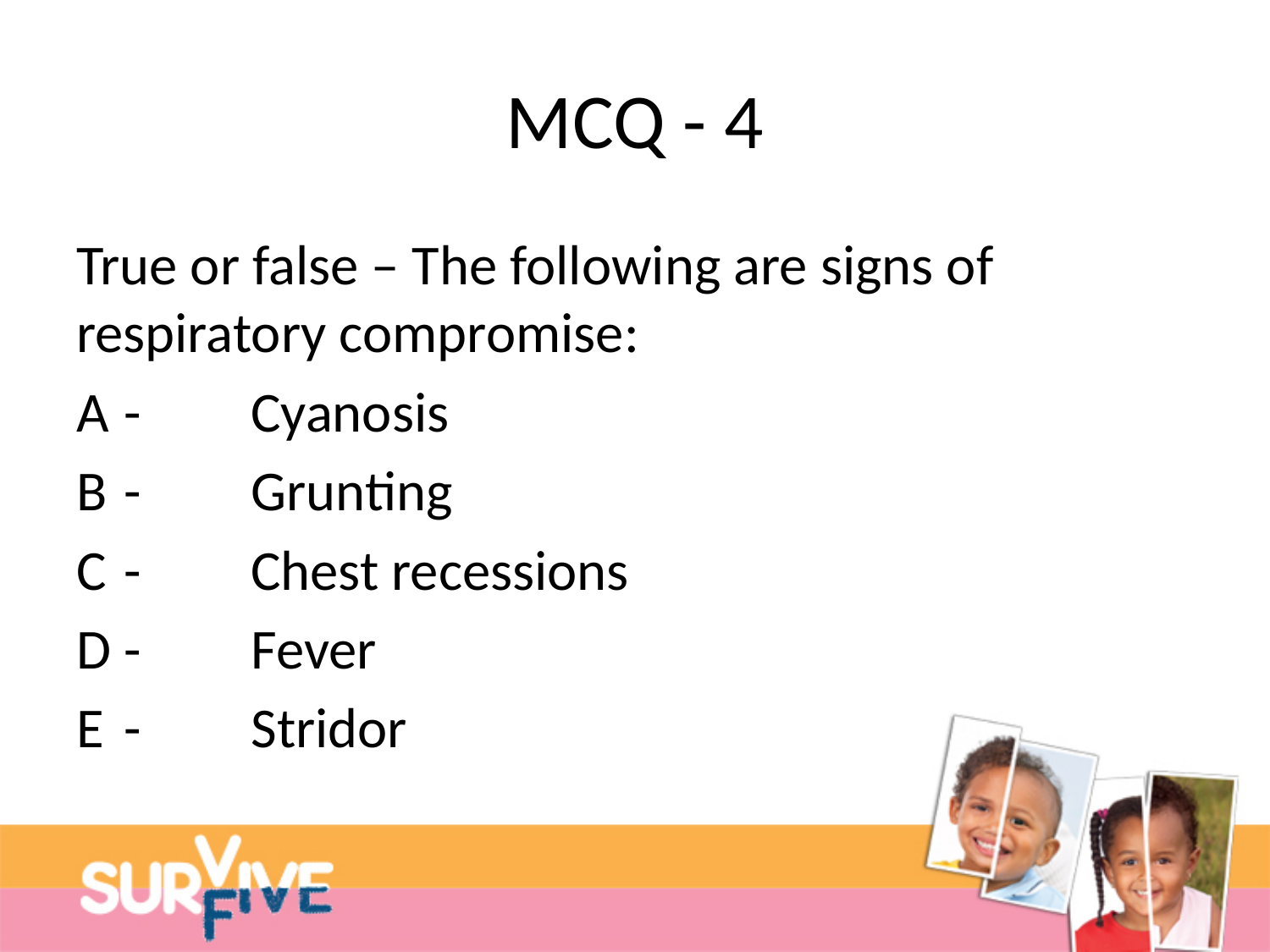

# MCQ - 4
True or false – The following are signs of respiratory compromise:
A 	- 	Cyanosis
B	- 	Grunting
C	-	Chest recessions
D	-	Fever
E	-	Stridor